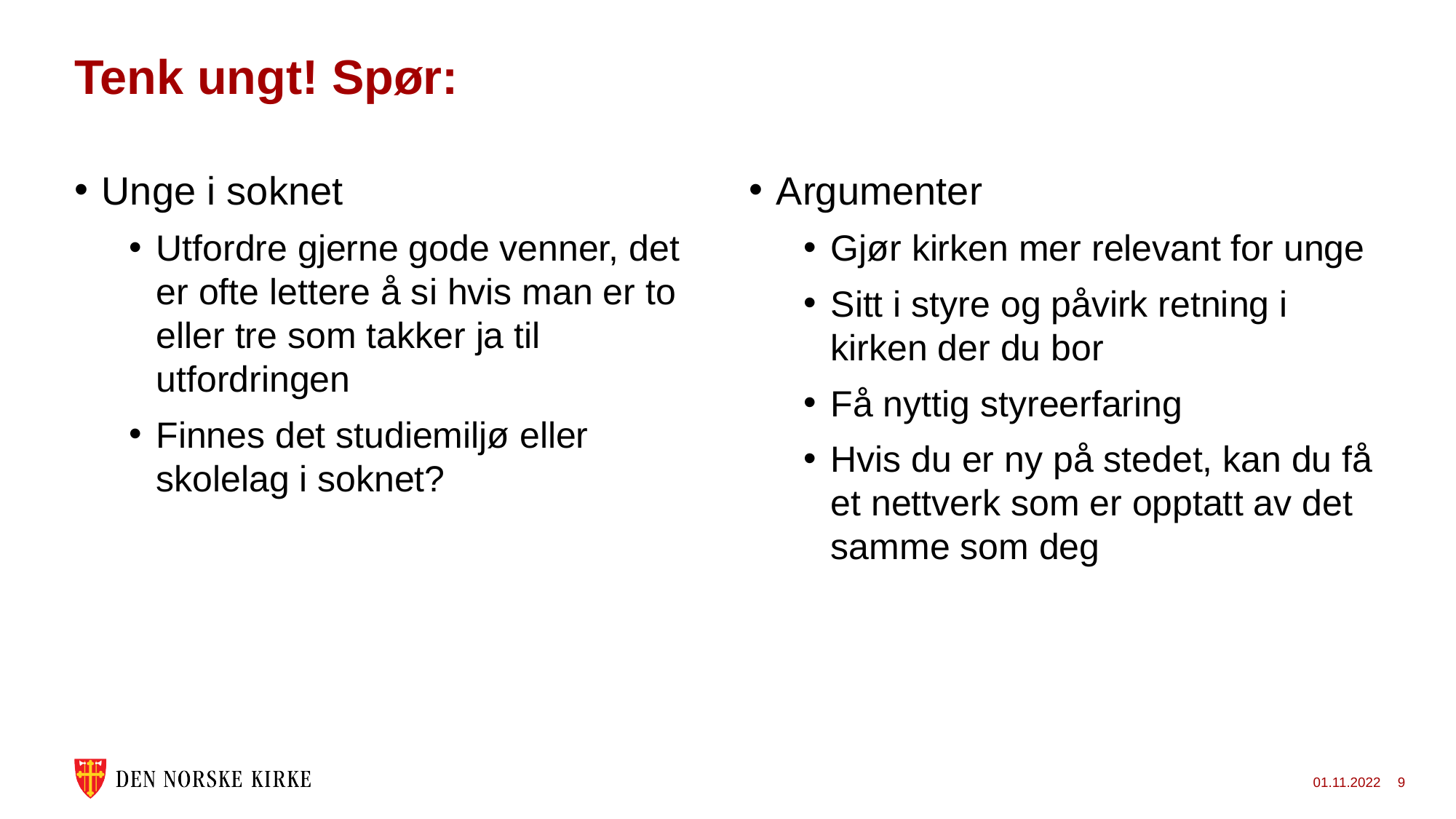

# Tenk ungt! Spør:
Unge i soknet
Utfordre gjerne gode venner, det er ofte lettere å si hvis man er to eller tre som takker ja til utfordringen
Finnes det studiemiljø eller skolelag i soknet?
Argumenter
Gjør kirken mer relevant for unge
Sitt i styre og påvirk retning i kirken der du bor
Få nyttig styreerfaring
Hvis du er ny på stedet, kan du få et nettverk som er opptatt av det samme som deg
01.11.2022
9